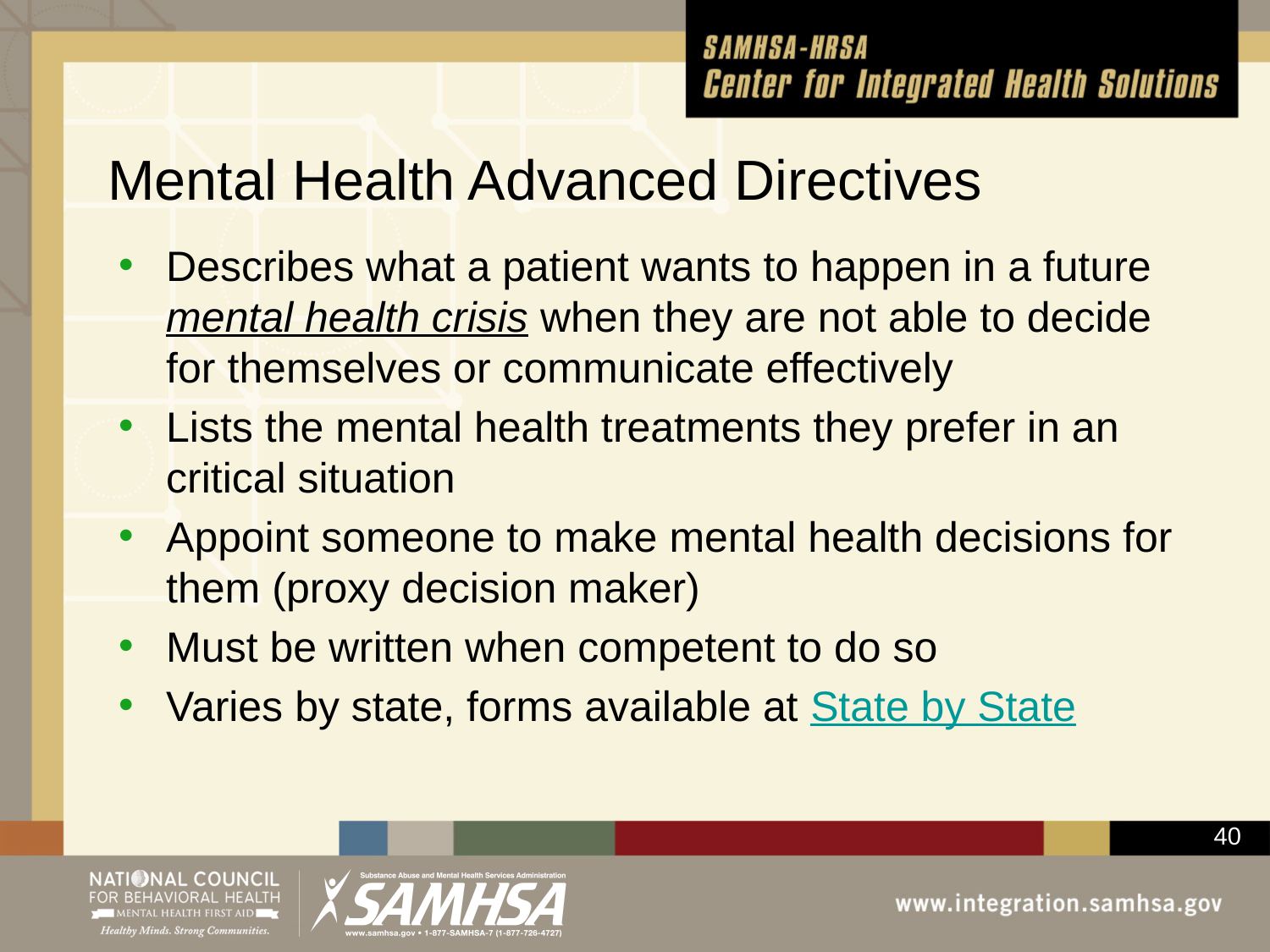

# Mental Health Advanced Directives
Describes what a patient wants to happen in a future mental health crisis when they are not able to decide for themselves or communicate effectively
Lists the mental health treatments they prefer in an critical situation
Appoint someone to make mental health decisions for them (proxy decision maker)
Must be written when competent to do so
Varies by state, forms available at State by State